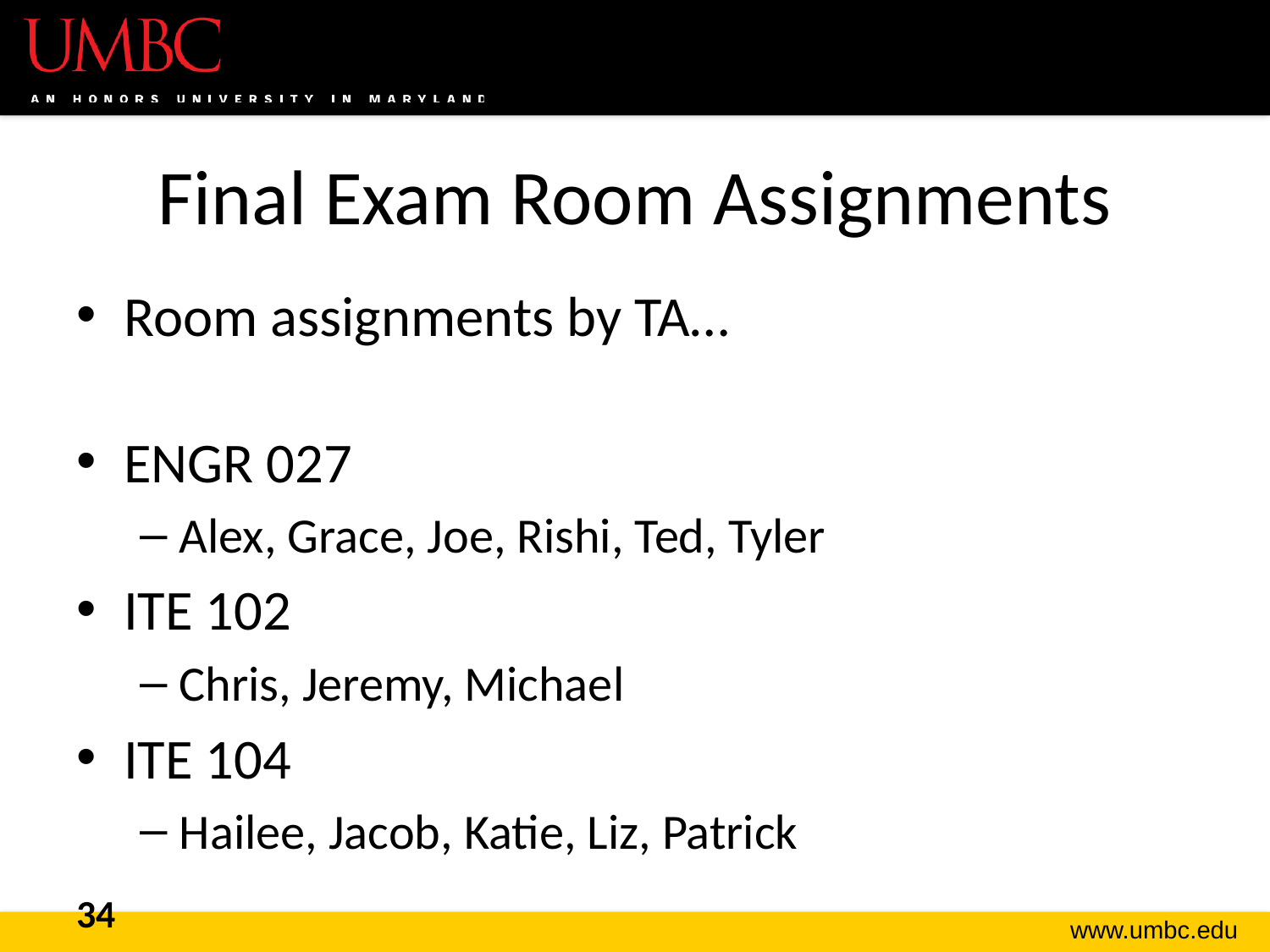

# Final Exam Room Assignments
Room assignments by TA…

ENGR 027
Alex, Grace, Joe, Rishi, Ted, Tyler
ITE 102
Chris, Jeremy, Michael
ITE 104
Hailee, Jacob, Katie, Liz, Patrick
34